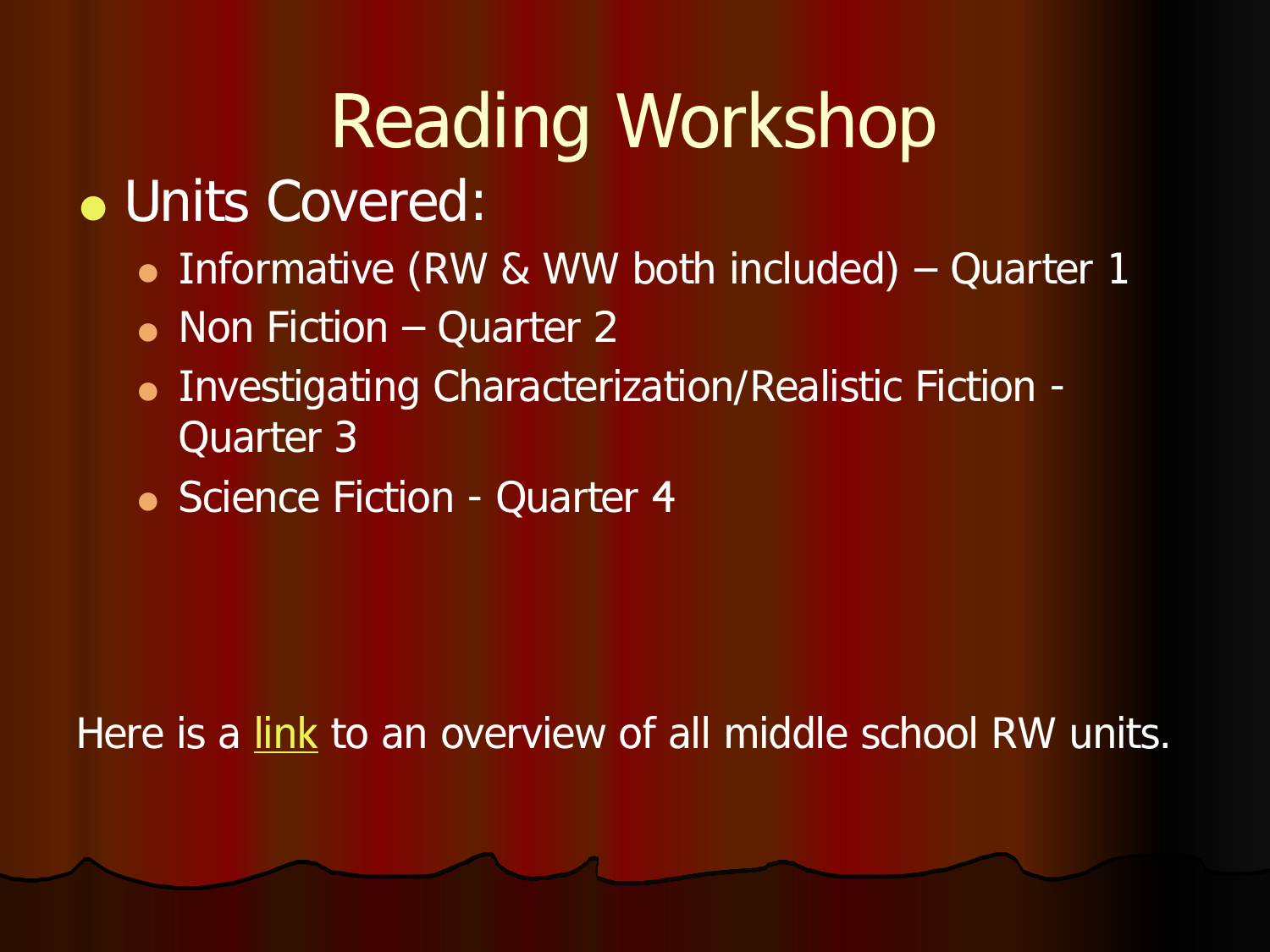

# Reading Workshop
Units Covered:
Informative (RW & WW both included) – Quarter 1
Non Fiction – Quarter 2
Investigating Characterization/Realistic Fiction - Quarter 3
Science Fiction - Quarter 4

Here is a link to an overview of all middle school RW units.